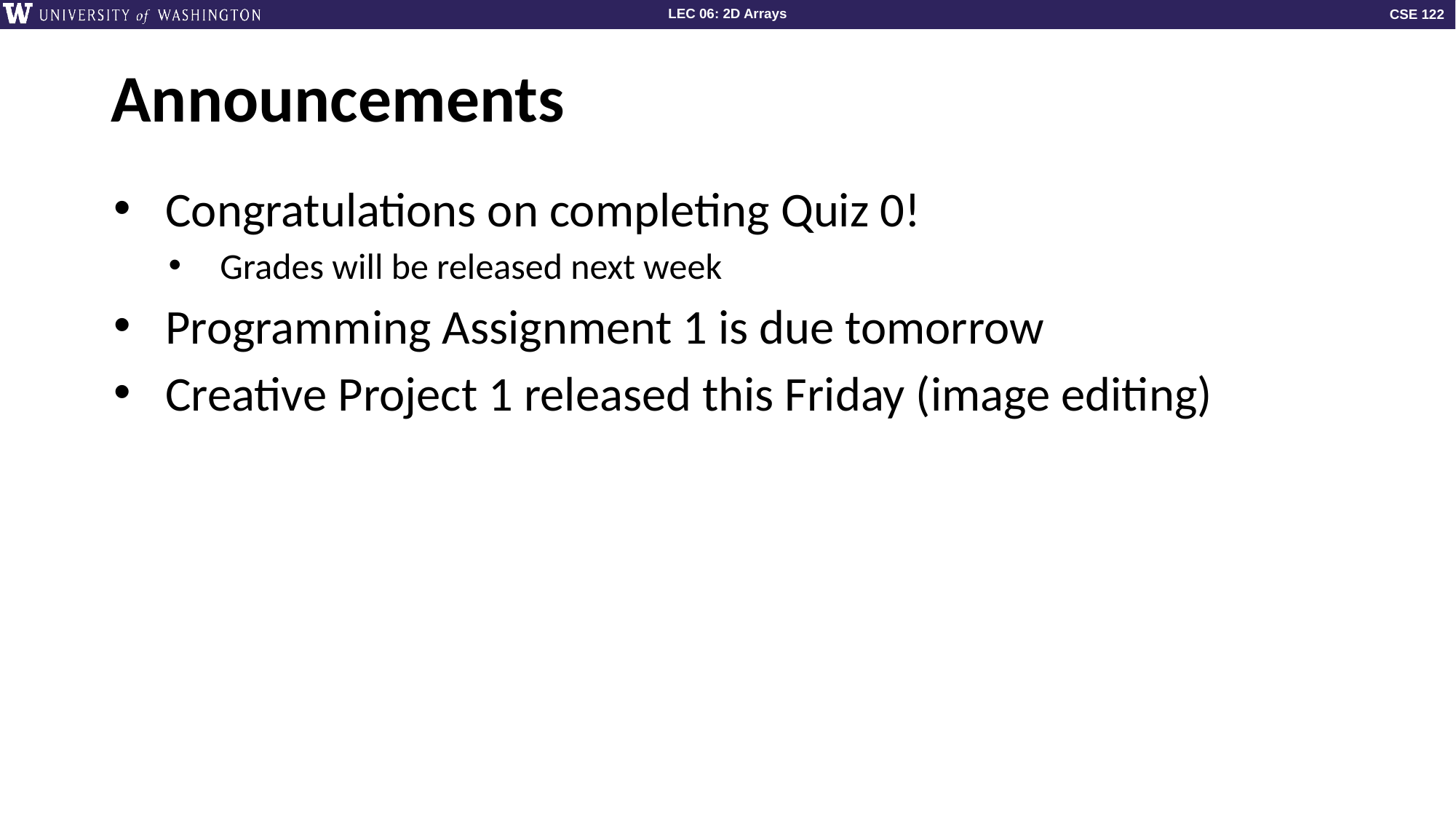

# Announcements
Congratulations on completing Quiz 0!
Grades will be released next week
Programming Assignment 1 is due tomorrow
Creative Project 1 released this Friday (image editing)